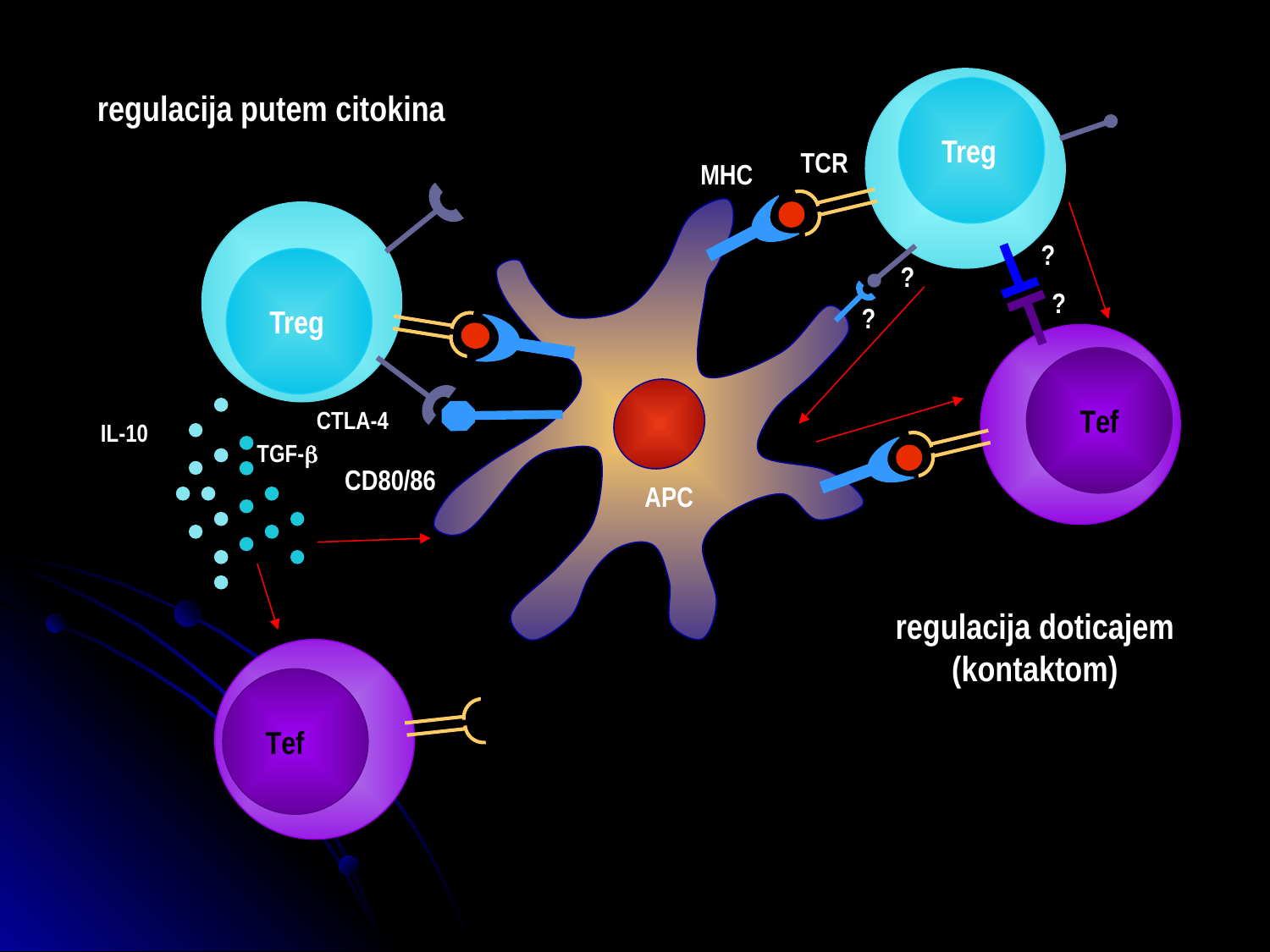

regulacija putem citokina

Treg
TCR
MHC

?

?

?

?
Treg

Tef

Tpat

CTLA-4

IL-10

TGF-β

CD80/86

APC

regulacija doticajem
(kontaktom)

Tef